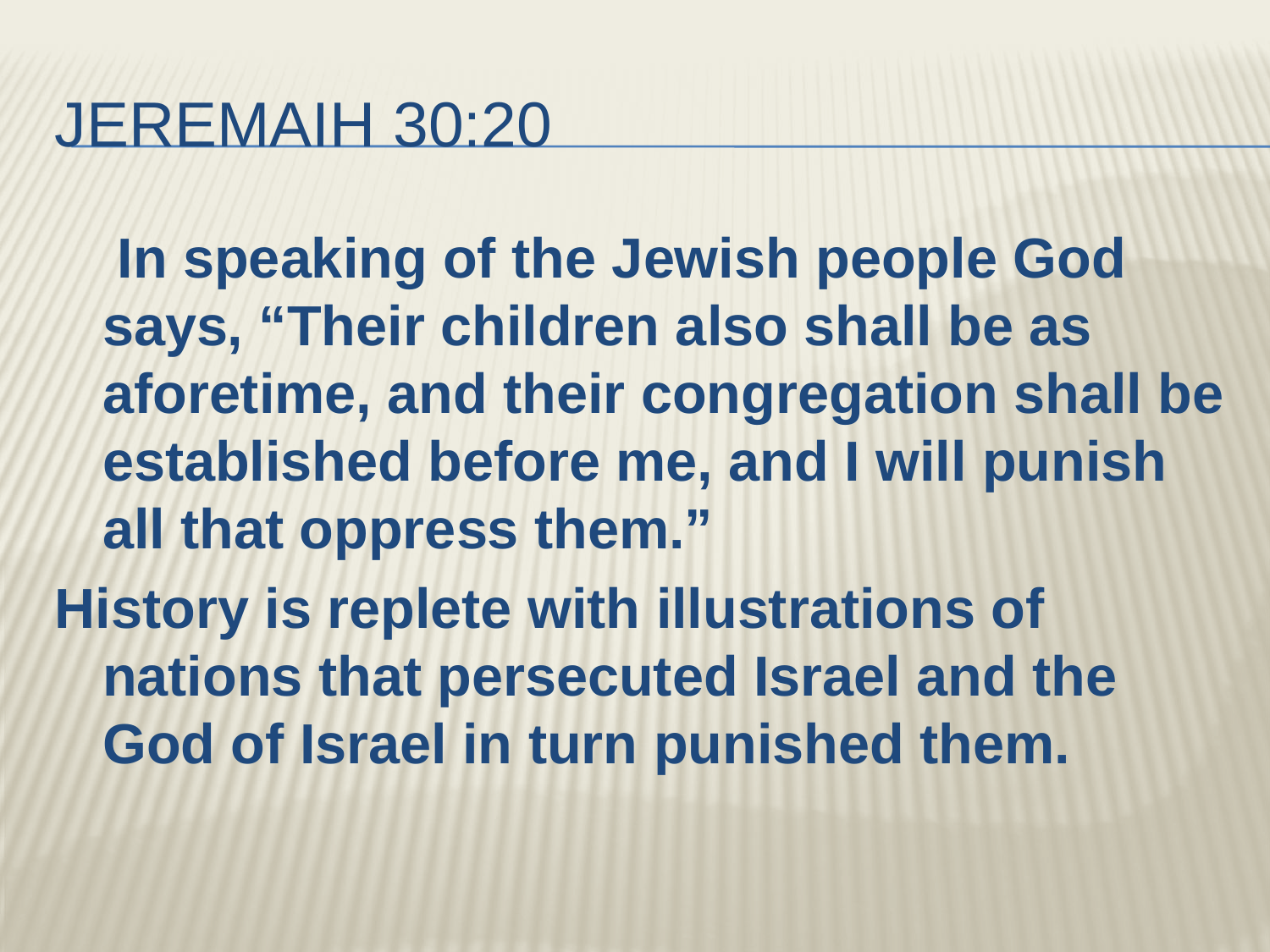

# Jeremaih 30:20
    In speaking of the Jewish people God says, “Their children also shall be as aforetime, and their congregation shall be established before me, and I will punish all that oppress them.”
History is replete with illustrations of nations that persecuted Israel and the God of Israel in turn punished them.